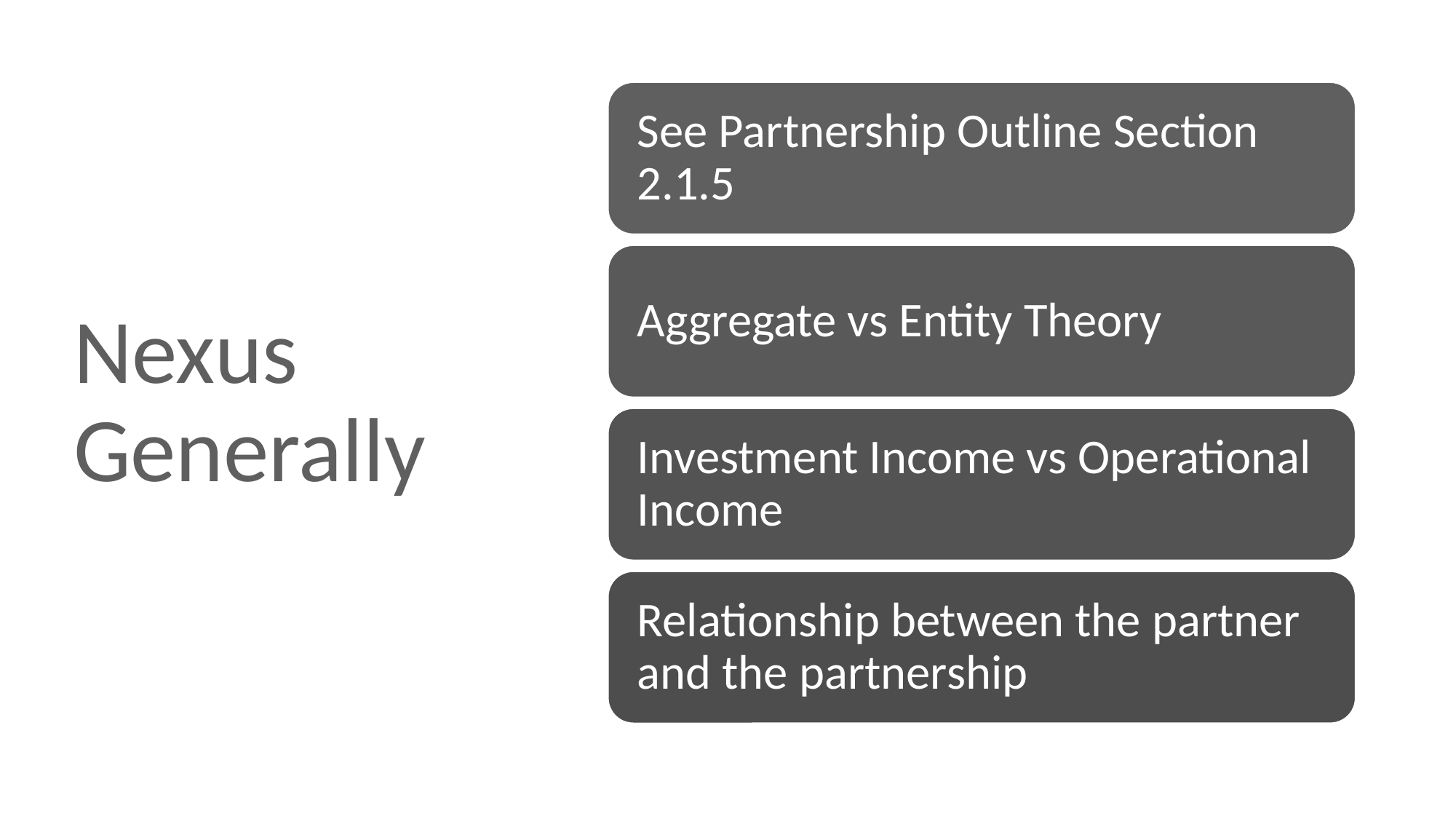

# Nexus Generally
See Partnership Outline Section 2.1.5
Aggregate vs Entity Theory
Investment Income vs Operational Income
Relationship between the partner and the partnership